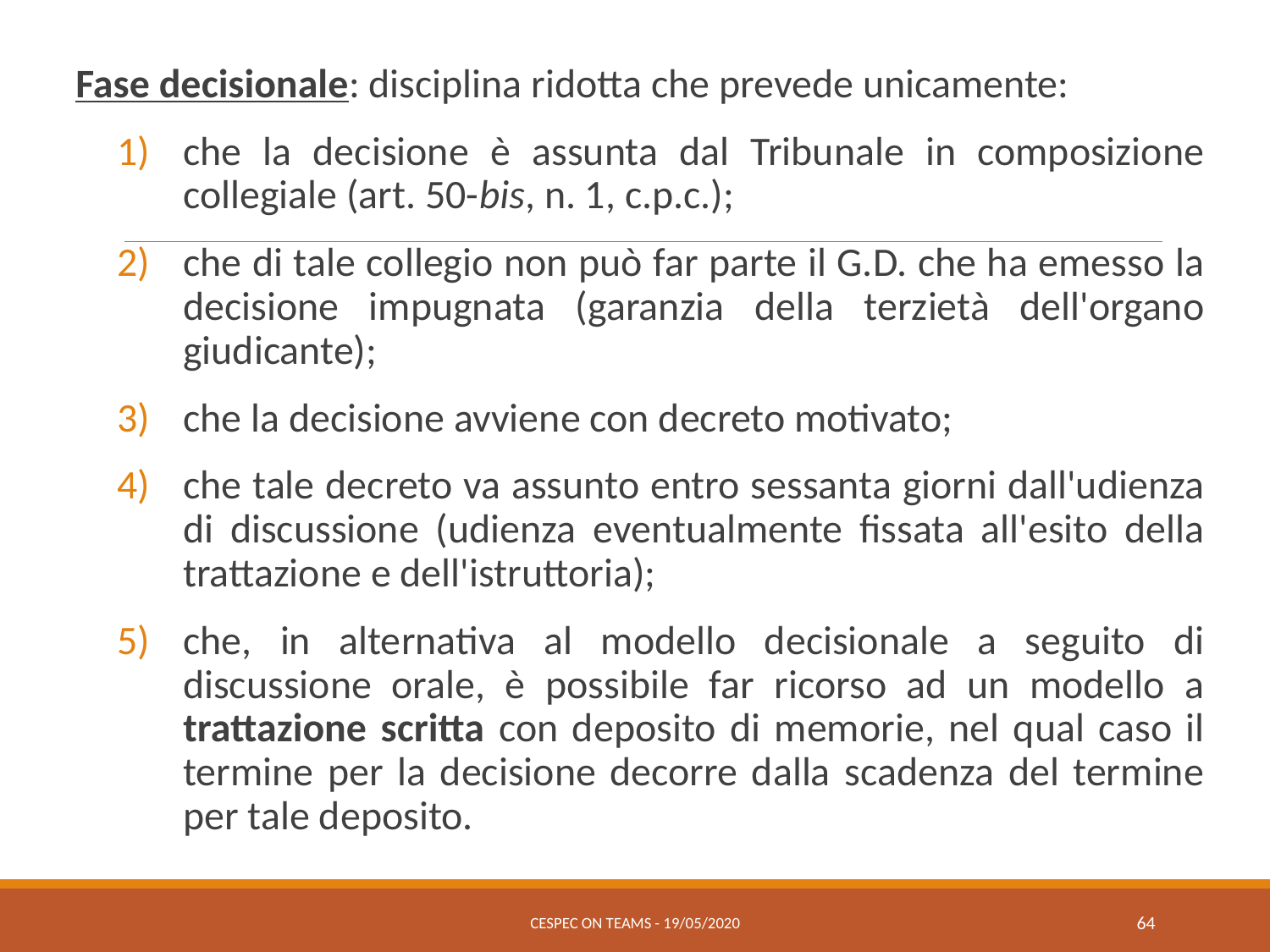

Fase decisionale: disciplina ridotta che prevede unicamente:
che la decisione è assunta dal Tribunale in composizione collegiale (art. 50-bis, n. 1, c.p.c.);
che di tale collegio non può far parte il G.D. che ha emesso la decisione impugnata (garanzia della terzietà dell'organo giudicante);
che la decisione avviene con decreto motivato;
che tale decreto va assunto entro sessanta giorni dall'udienza di discussione (udienza eventualmente fissata all'esito della trattazione e dell'istruttoria);
che, in alternativa al modello decisionale a seguito di discussione orale, è possibile far ricorso ad un modello a trattazione scritta con deposito di memorie, nel qual caso il termine per la decisione decorre dalla scadenza del termine per tale deposito.

CESPEC ON TEAMS - 19/05/2020
64